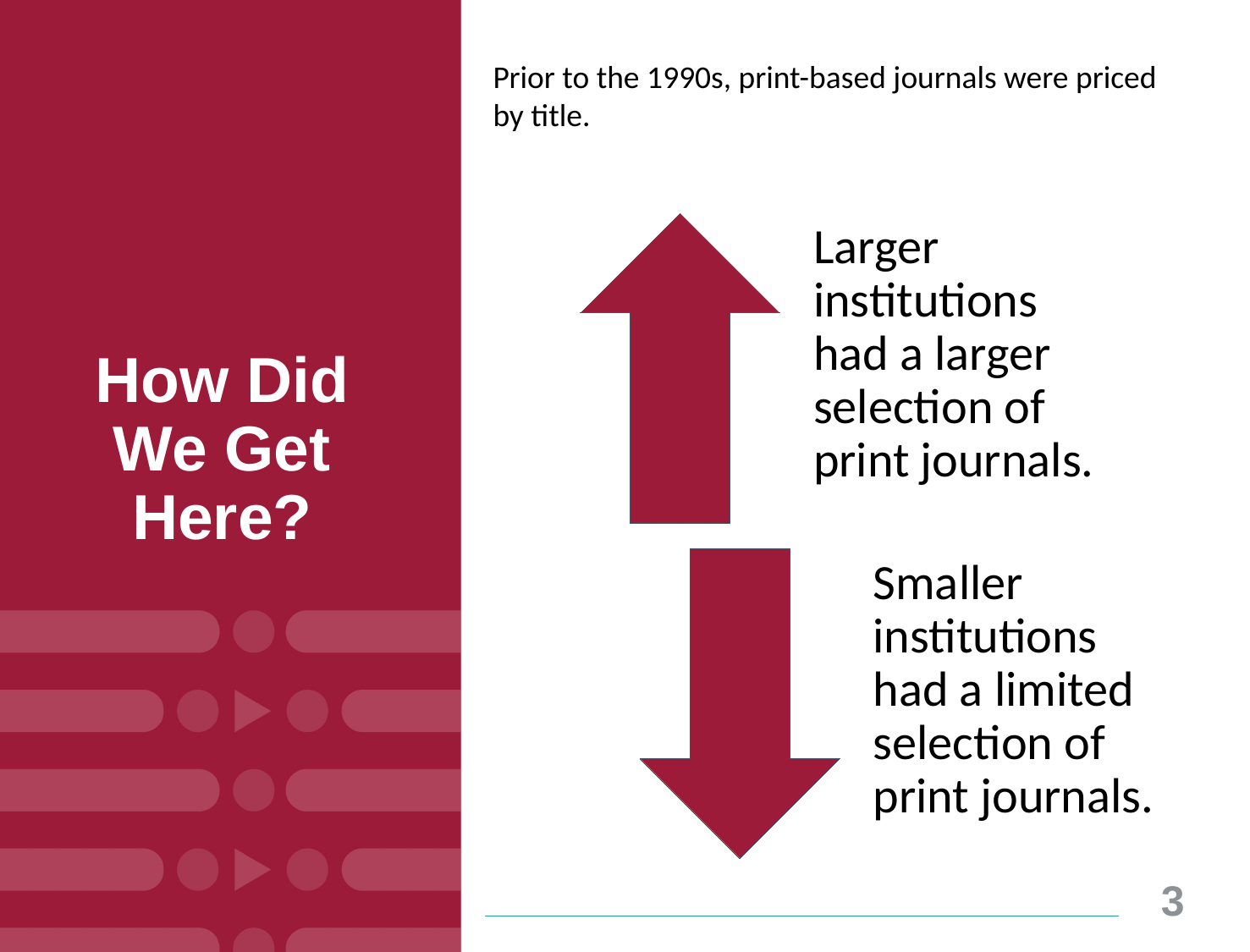

Prior to the 1990s, print-based journals were priced
by title.
Larger institutions had a larger selection of print journals.
Smaller institutions had a limited selection of print journals.
# How Did We Get Here?
3